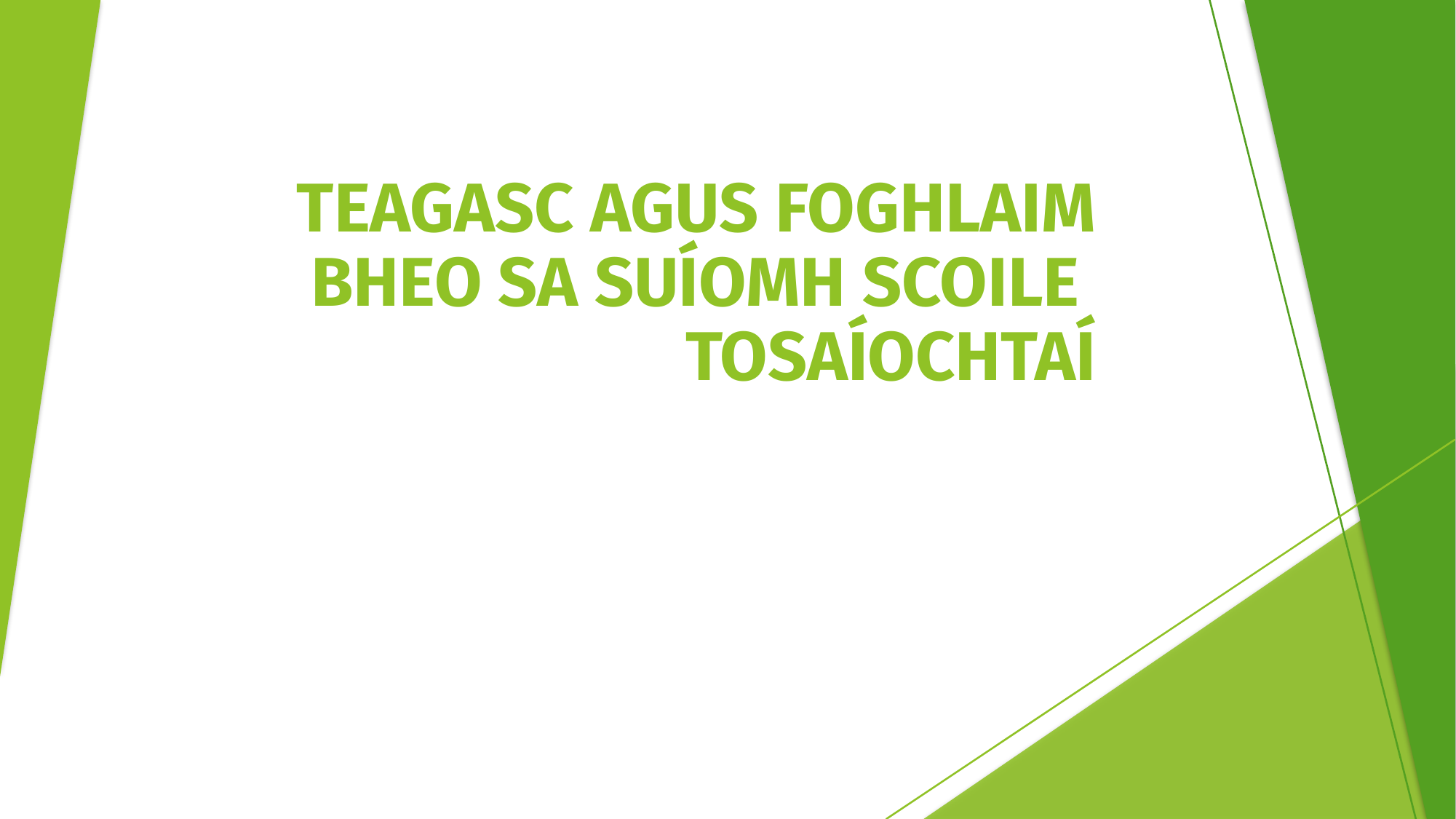

# TEAGASC AGUS FOGHLAIM BHEO SA SUÍOMH SCOILE TOSAÍOCHTAÍ